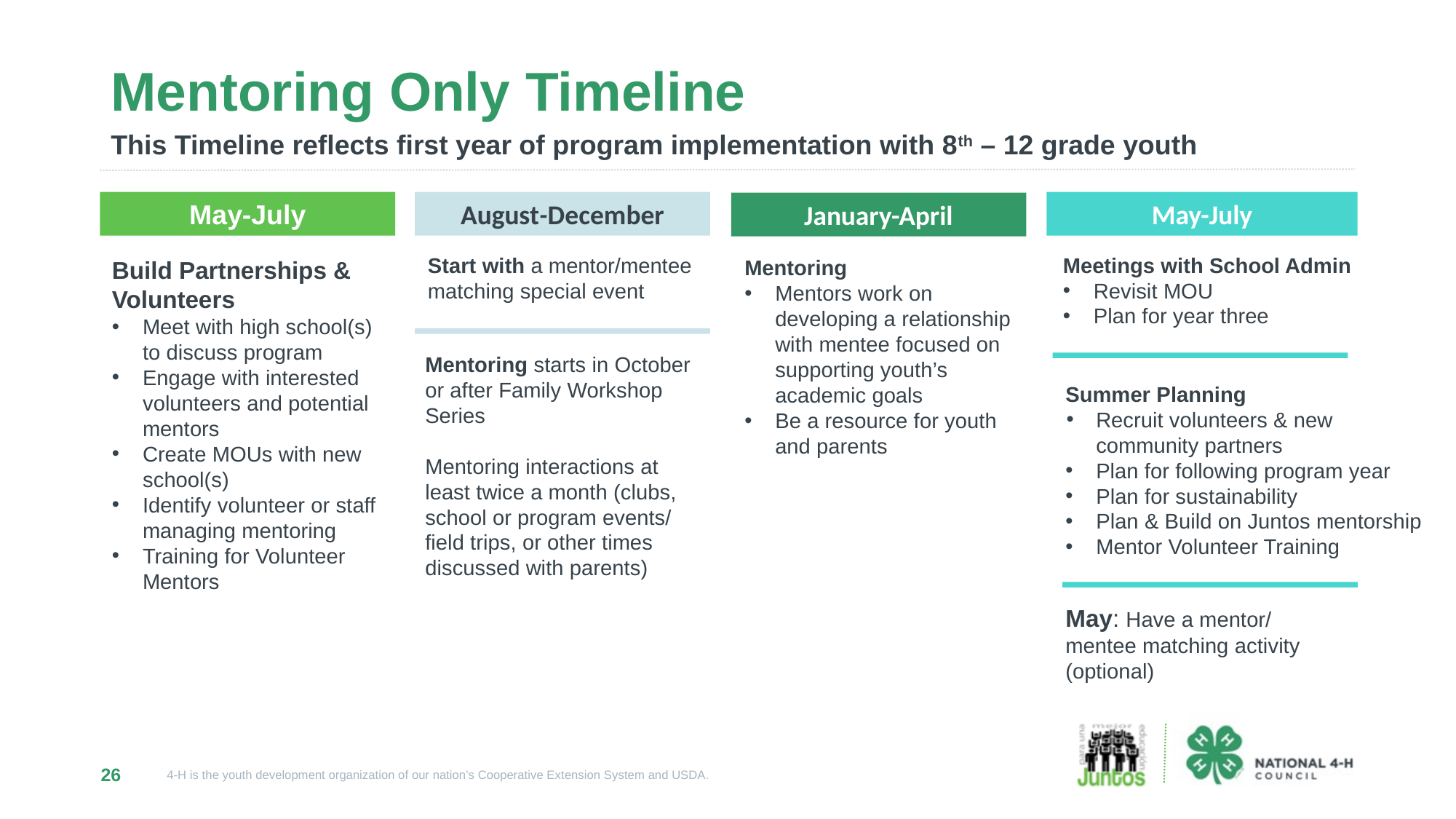

# Mentoring Only Timeline

This Timeline reflects first year of program implementation with 8th – 12 grade youth

May-July
August-December
May-July
January-April
Start with a mentor/mentee matching special event
Meetings with School Admin
Revisit MOU
Plan for year three

Mentoring
Mentors work on developing a relationship with mentee focused on supporting youth’s academic goals
Be a resource for youth and parents
Build Partnerships &  Volunteers
Meet with high school(s) to discuss program
Engage with interested volunteers and potential mentors
Create MOUs with new school(s)
Identify volunteer or staff managing mentoring
Training for Volunteer Mentors

Mentoring starts in October or after Family Workshop Series

Mentoring interactions at least twice a month (clubs, school or program events/ field trips, or other times discussed with parents)

Summer Planning
Recruit volunteers & new community partners
Plan for following program year
Plan for sustainability
Plan & Build on Juntos mentorship
Mentor Volunteer Training

May: Have a mentor/ mentee matching activity (optional)
26